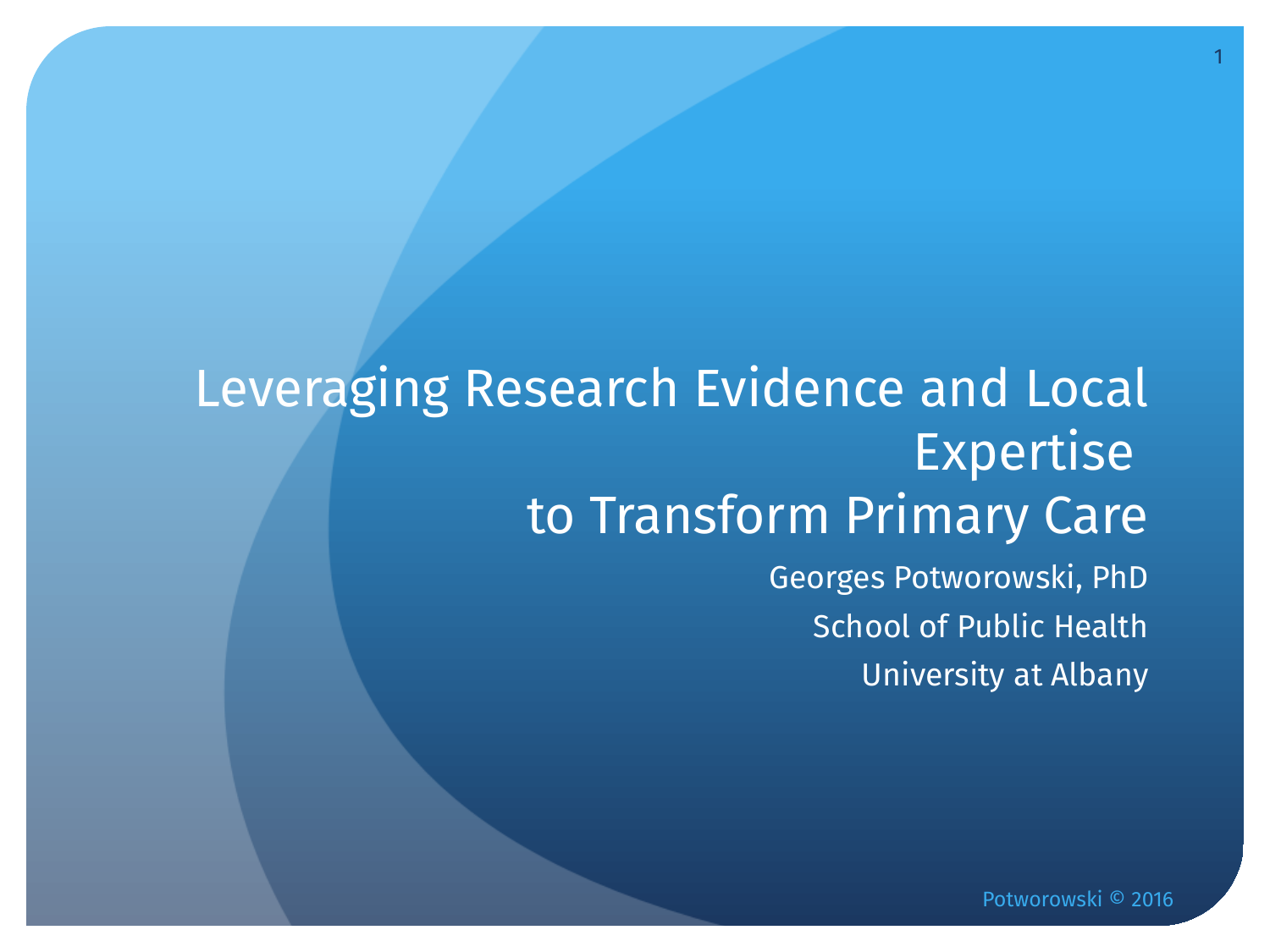

1
# Leveraging Research Evidence and Local Expertise to Transform Primary Care
Georges Potworowski, PhD
School of Public Health
University at Albany
Potworowski © 2016